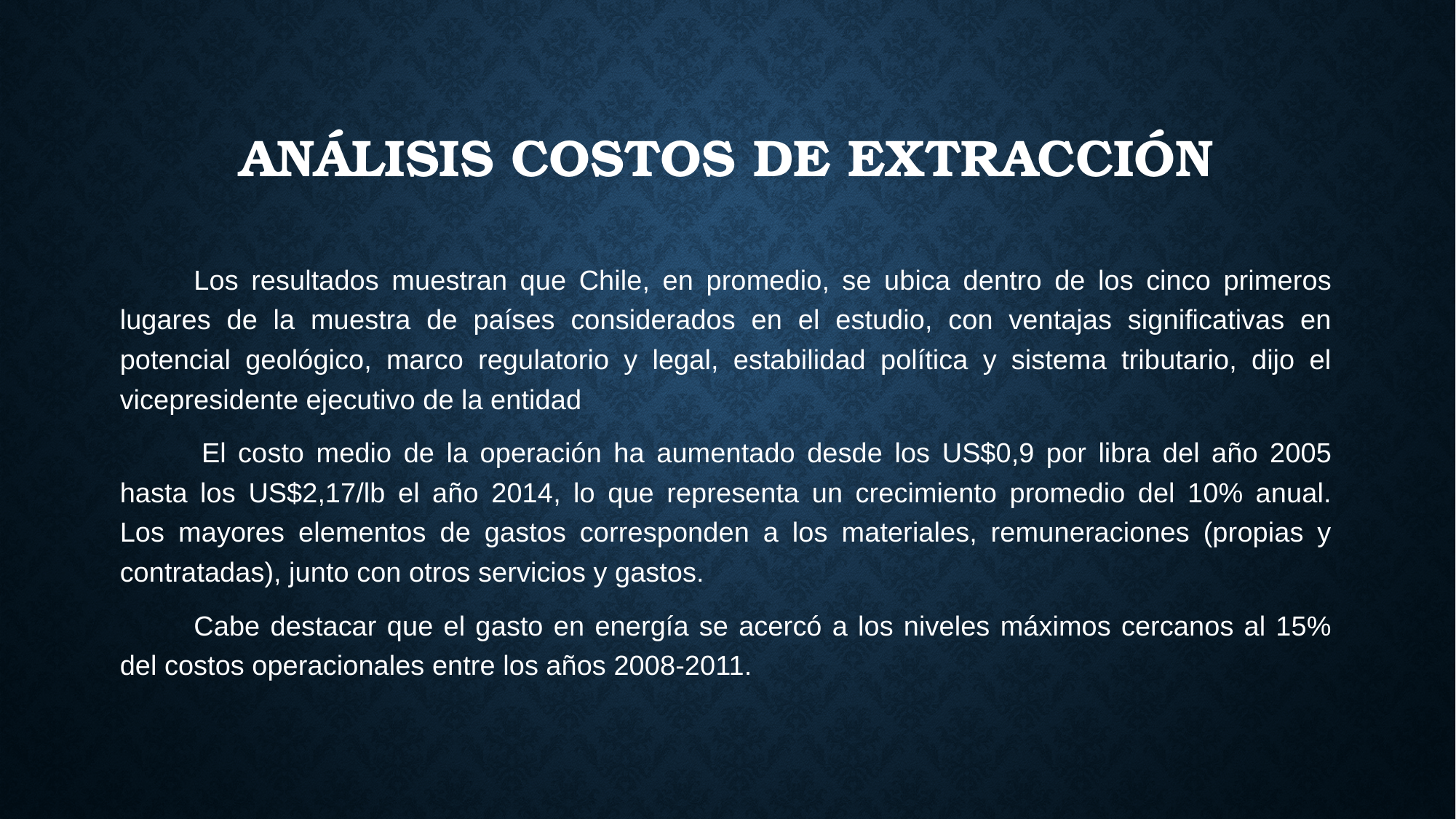

# Análisis costos de extracción
Los resultados muestran que Chile, en promedio, se ubica dentro de los cinco primeros lugares de la muestra de países considerados en el estudio, con ventajas significativas en potencial geológico, marco regulatorio y legal, estabilidad política y sistema tributario, dijo el vicepresidente ejecutivo de la entidad
 El costo medio de la operación ha aumentado desde los US$0,9 por libra del año 2005 hasta los US$2,17/lb el año 2014, lo que representa un crecimiento promedio del 10% anual.
Los mayores elementos de gastos corresponden a los materiales, remuneraciones (propias y contratadas), junto con otros servicios y gastos.
Cabe destacar que el gasto en energía se acercó a los niveles máximos cercanos al 15% del costos operacionales entre los años 2008-2011.